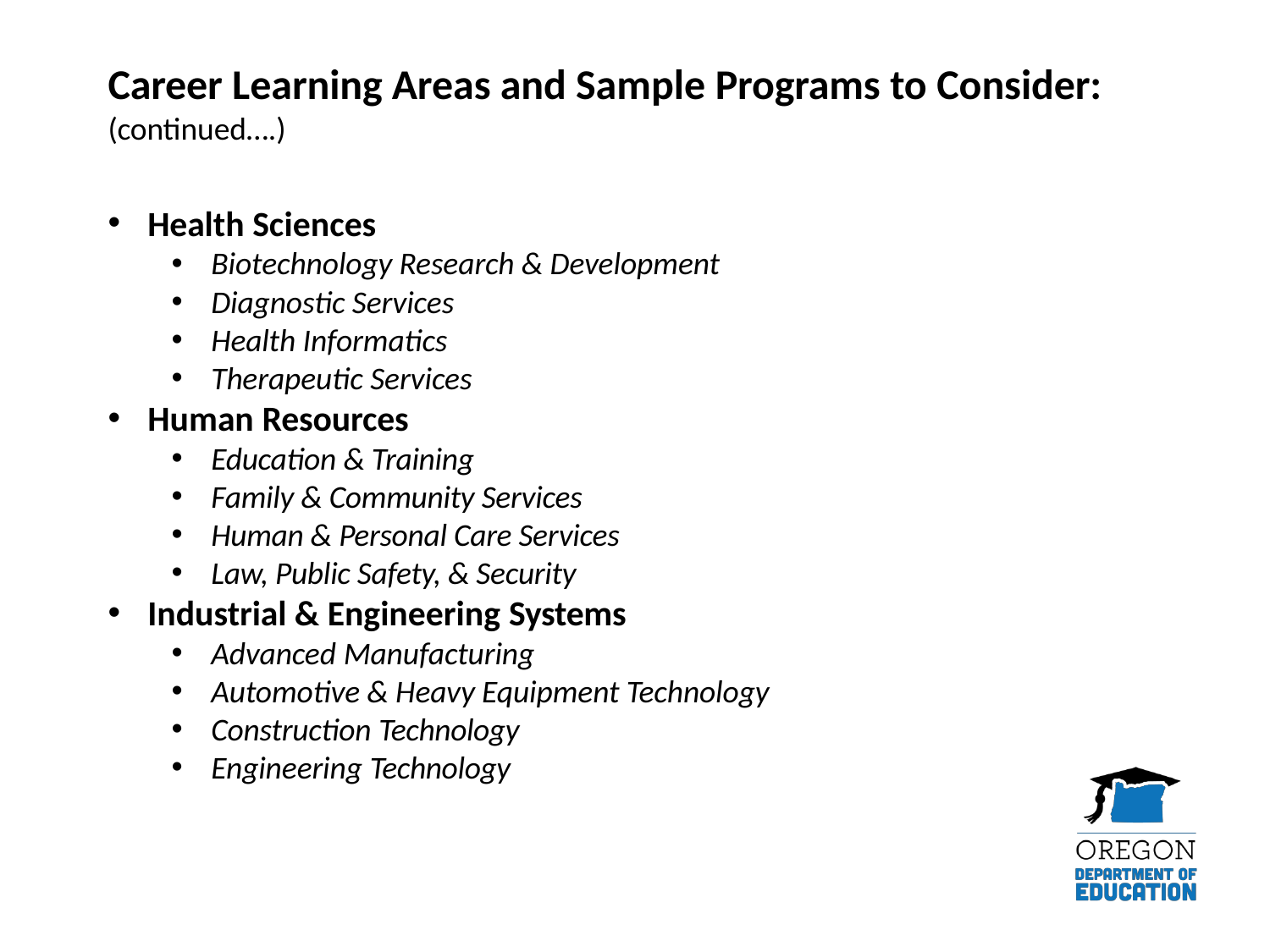

# Career Learning Areas and Sample Programs to Consider: (continued….)
Health Sciences
Biotechnology Research & Development
Diagnostic Services
Health Informatics
Therapeutic Services
Human Resources
Education & Training
Family & Community Services
Human & Personal Care Services
Law, Public Safety, & Security
Industrial & Engineering Systems
Advanced Manufacturing
Automotive & Heavy Equipment Technology
Construction Technology
Engineering Technology